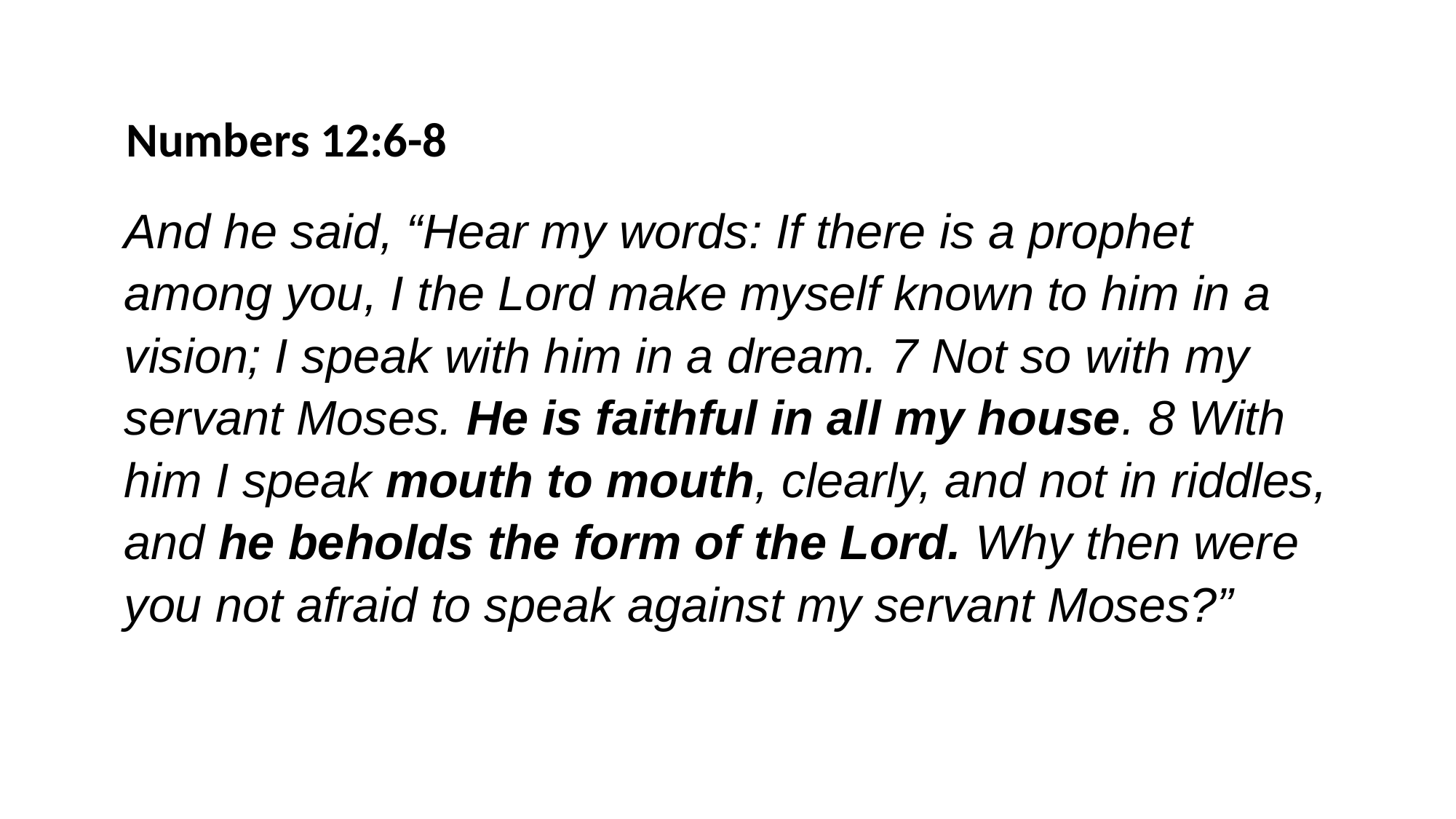

Numbers 12:6-8
And he said, “Hear my words: If there is a prophet among you, I the Lord make myself known to him in a vision; I speak with him in a dream. 7 Not so with my servant Moses. He is faithful in all my house. 8 With him I speak mouth to mouth, clearly, and not in riddles, and he beholds the form of the Lord. Why then were you not afraid to speak against my servant Moses?”